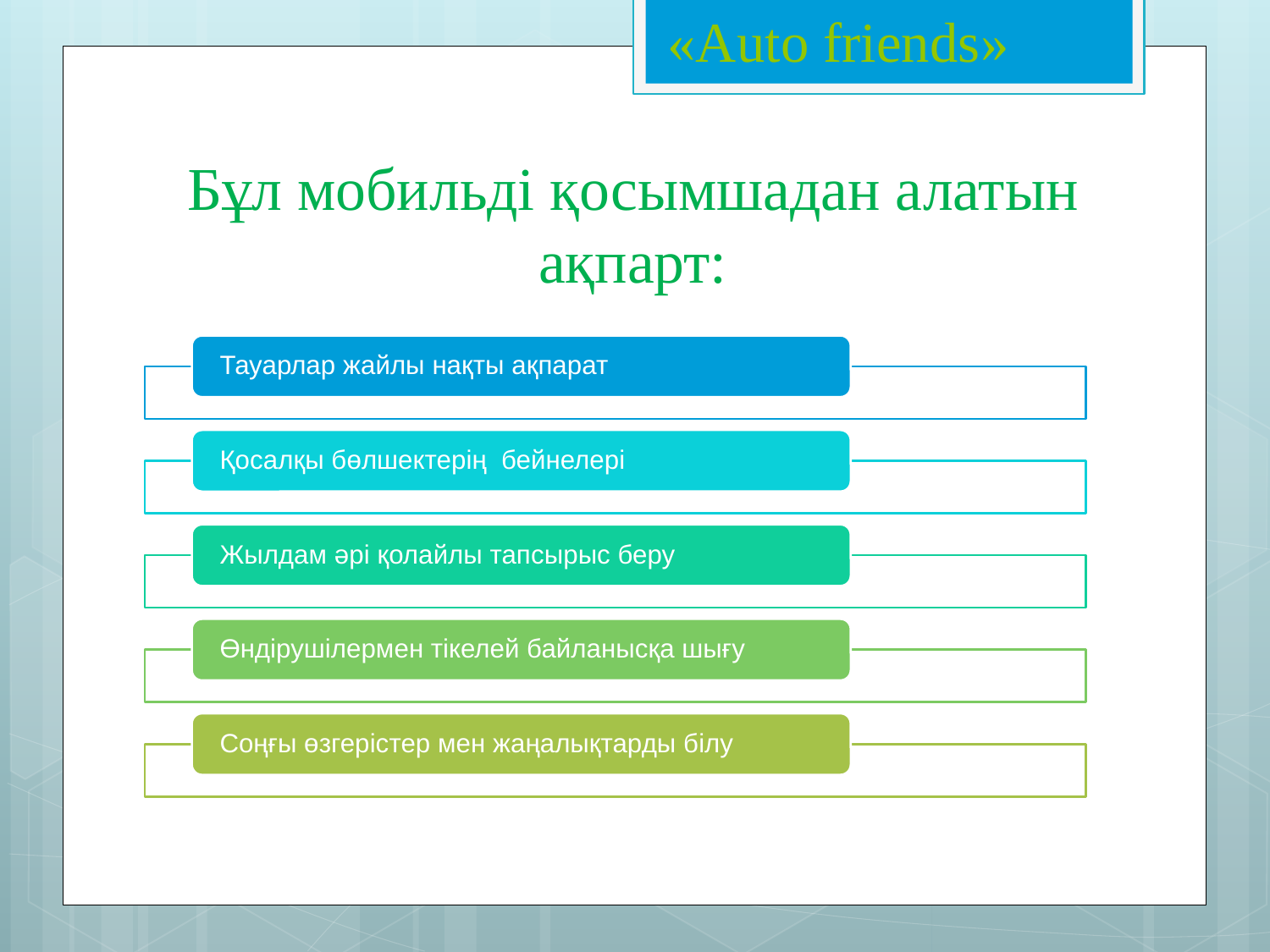

«Аuto friends»
# Бұл мобильді қосымшадан алатын ақпарт:
Тауарлар жайлы нақты ақпарат
Қосалқы бөлшектерің  бейнелері
Жылдам әрі қолайлы тапсырыс беру
Өндірушілермен тікелей байланысқа шығу
Соңғы өзгерістер мен жаңалықтарды білу